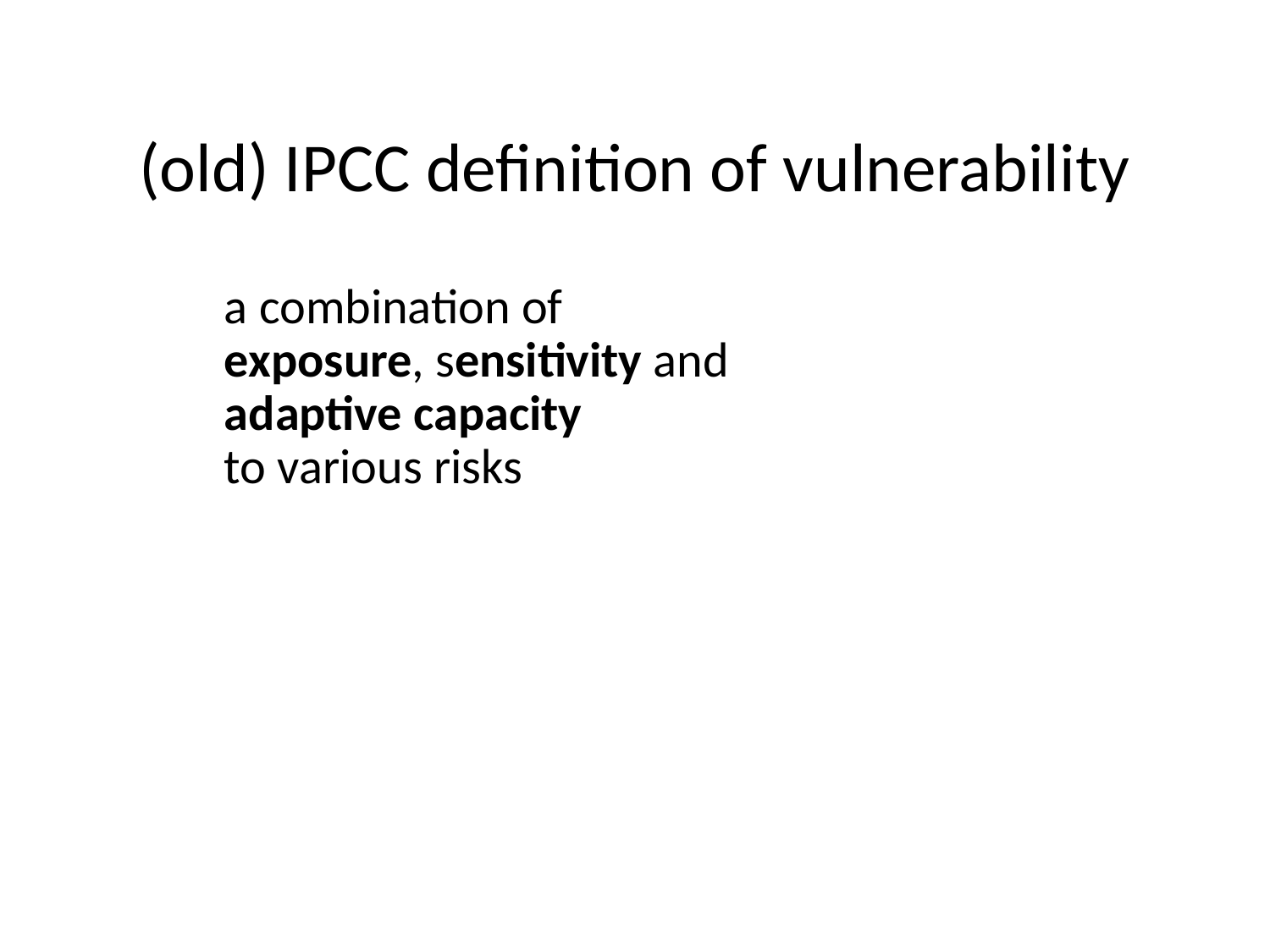

(old) IPCC definition of vulnerability
a combination of
exposure, sensitivity and
adaptive capacity
to various risks